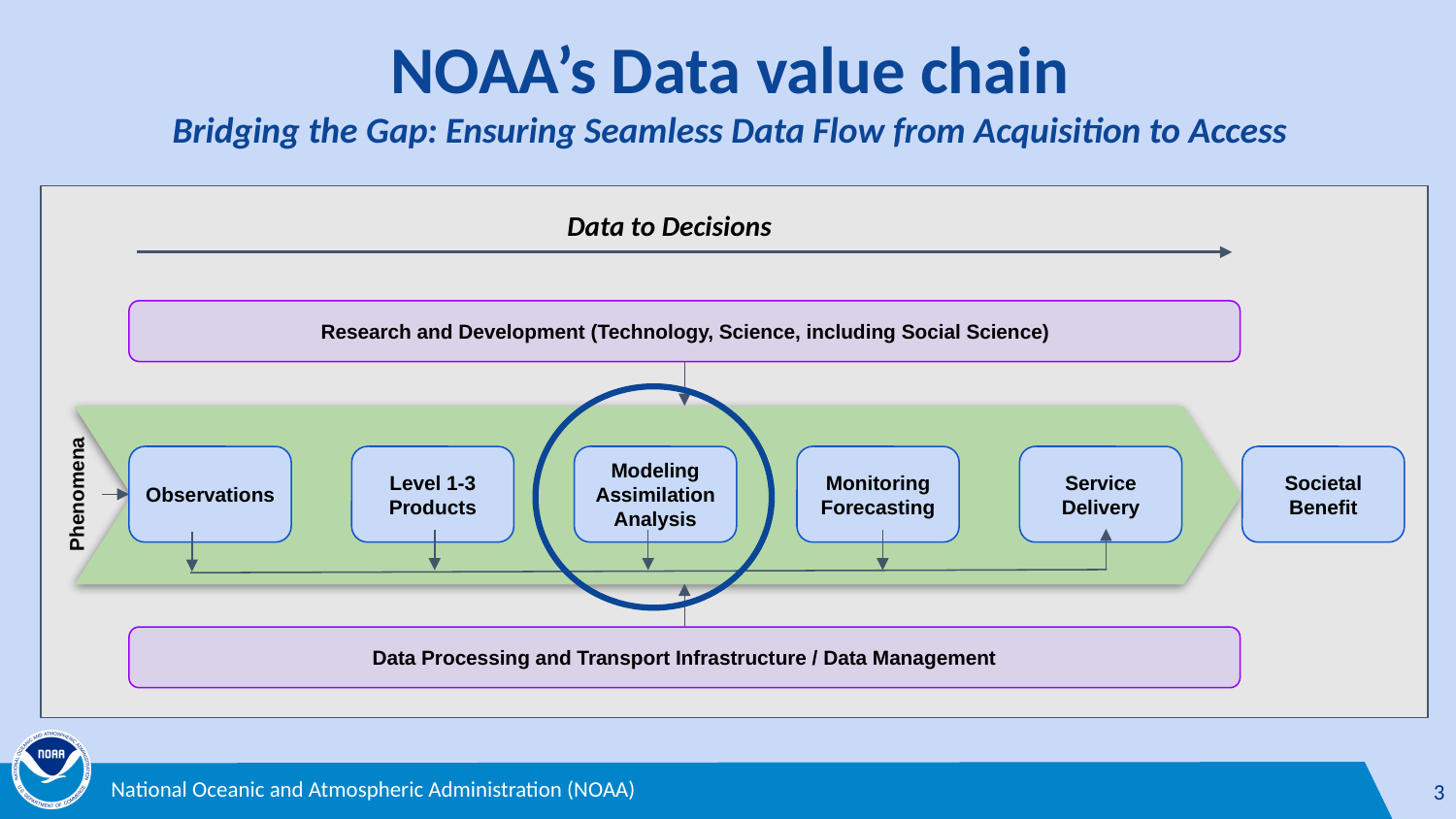

# NOAA’s Data value chain
Bridging the Gap: Ensuring Seamless Data Flow from Acquisition to Access

Data to Decisions

Research and Development (Technology, Science, including Social Science)

Observations

Level 1-3 Products

Modeling Assimilation Analysis

Monitoring
Forecasting

Service Delivery

Societal Benefit

Data Processing and Transport Infrastructure / Data Management
Phenomena